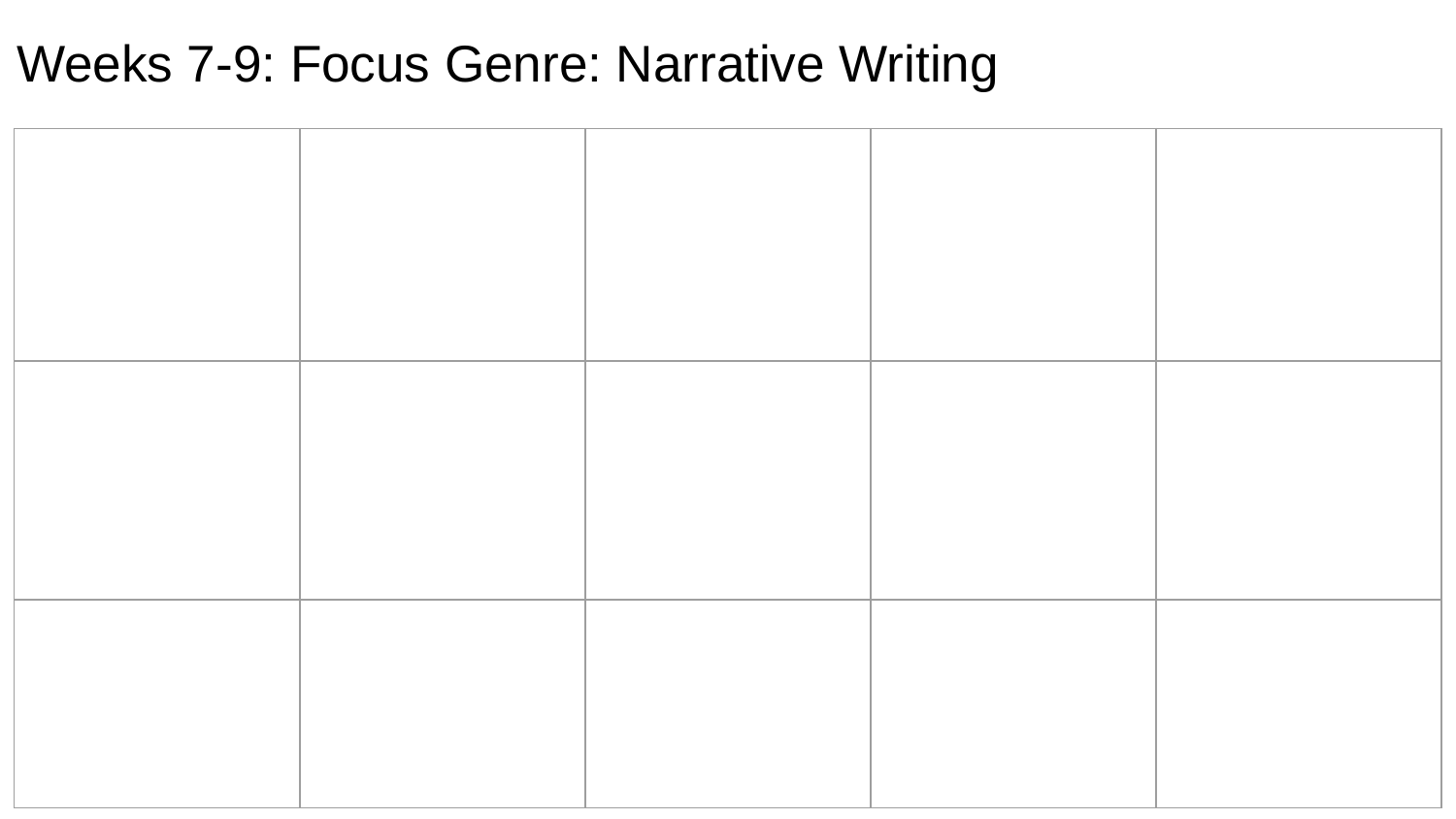

# Weeks 7-9: Focus Genre: Narrative Writing
Lesson 1: Identifying Story Critical Elements
Art Connection Lesson 30: Character/Setting/Object
Lesson 1: Identifying Story Critical Elements - Tri-fold

|  |  |  |  |  |
| --- | --- | --- | --- | --- |
|  |  |  |  |  |
|  |  |  |  |  |
Art Connection Lesson 31: Dino: Who, Where, What
Lesson 1: Identifying Story Critical Elements - Flipbook

Lesson 2: Lesson 2: Magic Camera: Focusing on Details
Lesson 2: Put Said to Bed

Art Connection Lesson 46: Talk it Up Words
Art Connection Lesson 47: Who Said What? How?